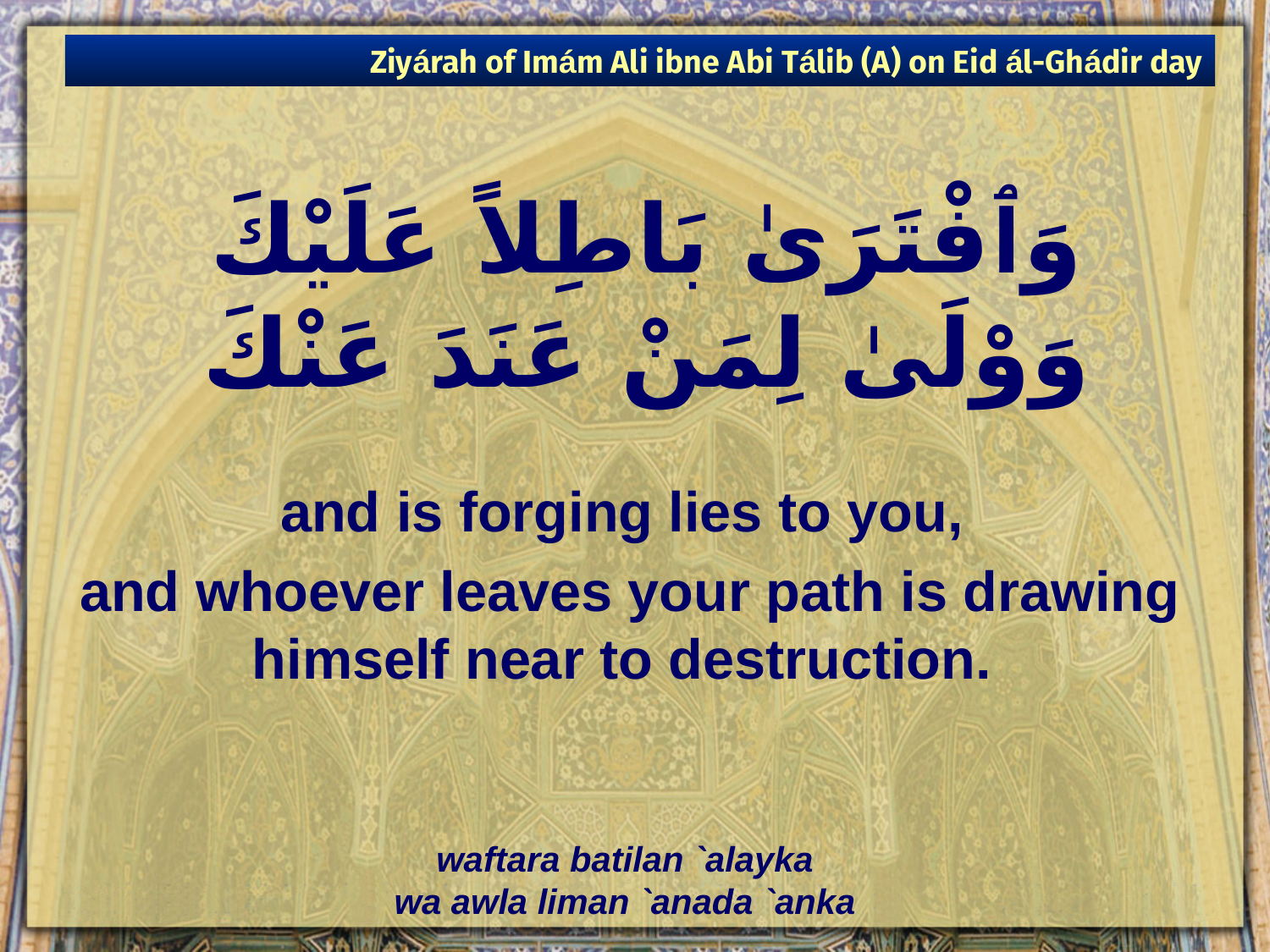

Ziyárah of Imám Ali ibne Abi Tálib (A) on Eid ál-Ghádir day
# وَٱفْتَرَىٰ بَاطِلاً عَلَيْكَ وَوْلَىٰ لِمَنْ عَنَدَ عَنْكَ
and is forging lies to you,
and whoever leaves your path is drawing himself near to destruction.
waftara batilan `alayka
wa awla liman `anada `anka